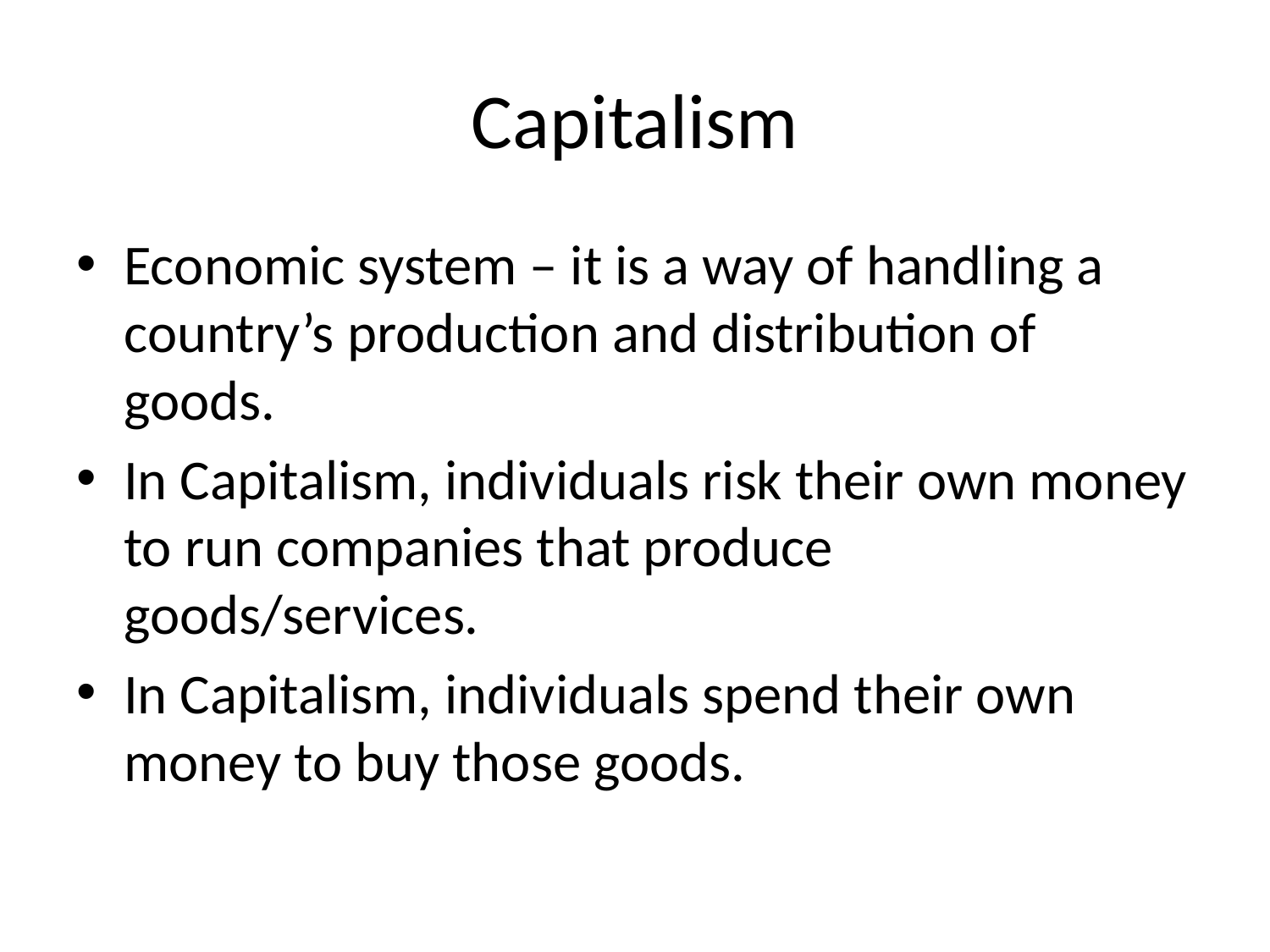

# Capitalism
Economic system – it is a way of handling a country’s production and distribution of goods.
In Capitalism, individuals risk their own money to run companies that produce goods/services.
In Capitalism, individuals spend their own money to buy those goods.